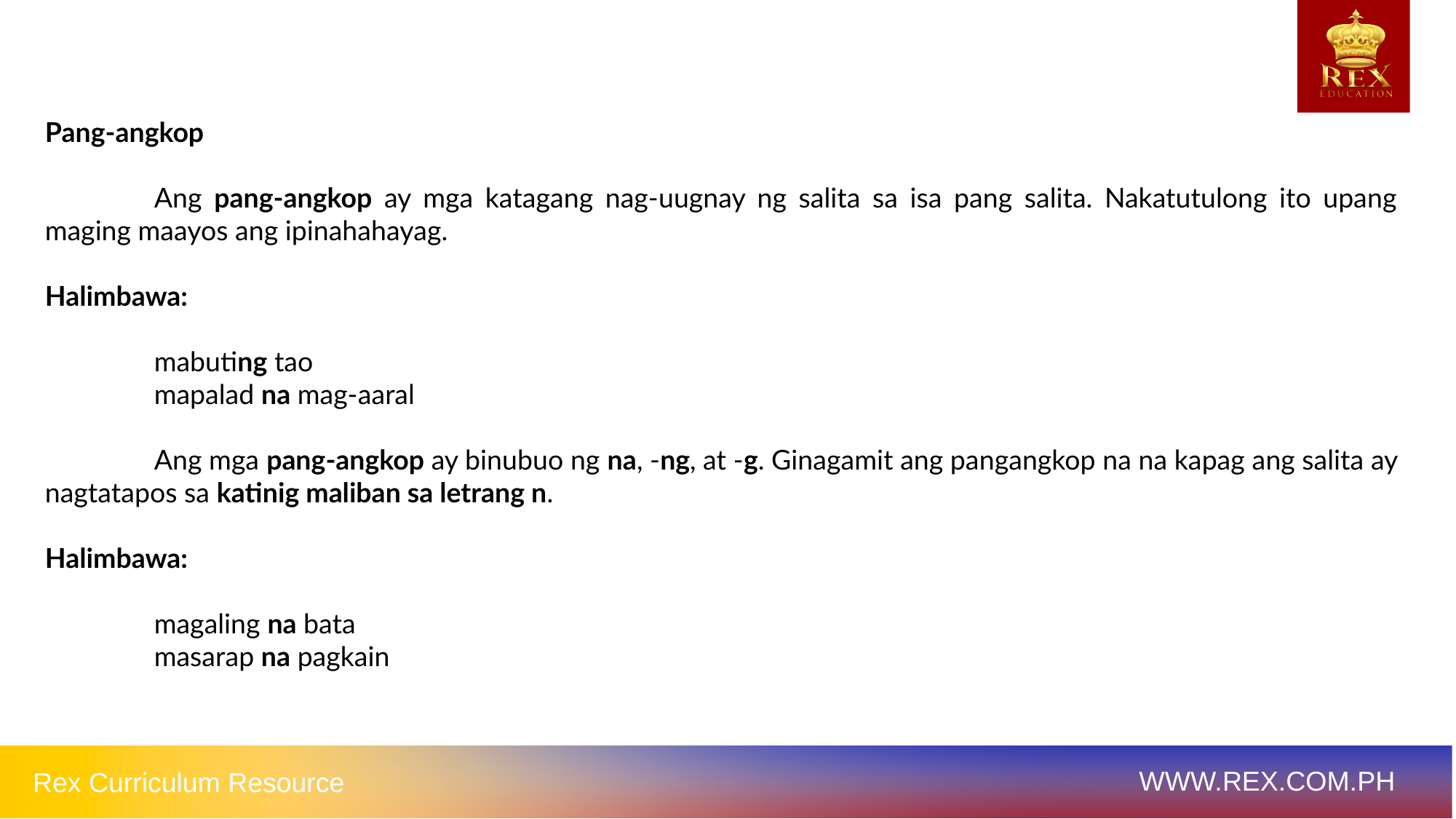

Pang-angkop

	Ang pang-angkop ay mga katagang nag-uugnay ng salita sa isa pang salita. Nakatutulong ito upang maging maayos ang ipinahahayag.

Halimbawa:

	mabuting tao
	mapalad na mag-aaral

	Ang mga pang-angkop ay binubuo ng na, -ng, at -g. Ginagamit ang pangangkop na na kapag ang salita ay nagtatapos sa katinig maliban sa letrang n.

Halimbawa:

	magaling na bata
	masarap na pagkain